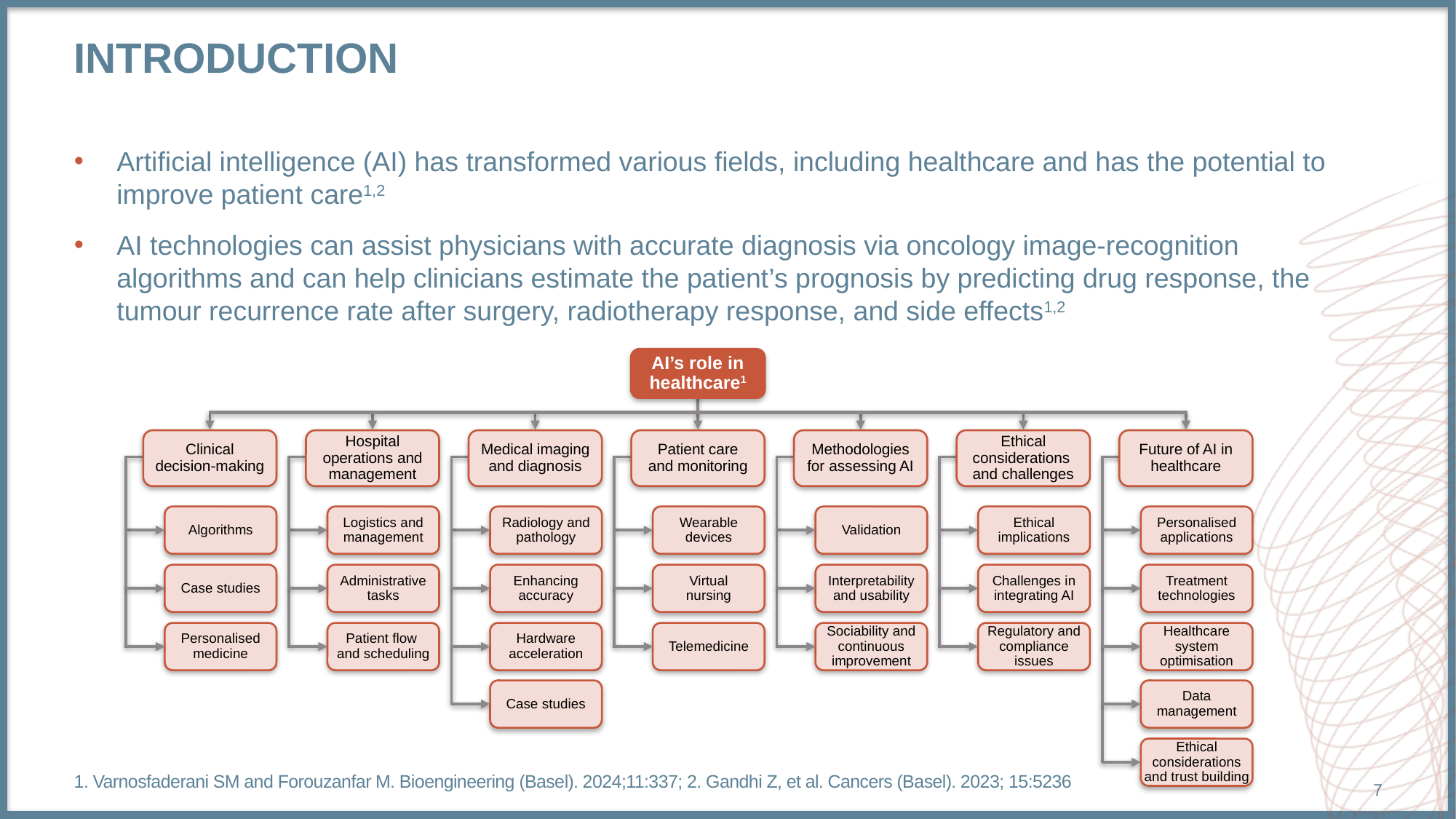

# introduction
Artificial intelligence (AI) has transformed various fields, including healthcare and has the potential to improve patient care1,2
AI technologies can assist physicians with accurate diagnosis via oncology image-recognition
algorithms and can help clinicians estimate the patient’s prognosis by predicting drug response, the
tumour recurrence rate after surgery, radiotherapy response, and side effects1,2
AI’s role in
healthcare1
Clinical
decision-making
Hospital operations and management
Medical imaging and diagnosis
Patient care
and monitoring
Methodologies
for assessing AI
Ethical considerations
and challenges
Future of AI in
healthcare
Algorithms
Logistics and
management
Radiology and
pathology
Wearable
devices
Validation
Ethical
implications
Personalised applications
Case studies
Administrative
tasks
Enhancing
accuracy
Virtual
nursing
Interpretability
and usability
Challenges in
integrating AI
Treatment technologies
Personalised
medicine
Patient flow
and scheduling
Hardware
acceleration
Telemedicine
Sociability and continuous
improvement
Regulatory and compliance issues
Healthcare system optimisation
Case studies
Data management
Ethical considerations and trust building
1. Varnosfaderani SM and Forouzanfar M. Bioengineering (Basel). 2024;11:337; 2. Gandhi Z, et al. Cancers (Basel). 2023; 15:5236
7